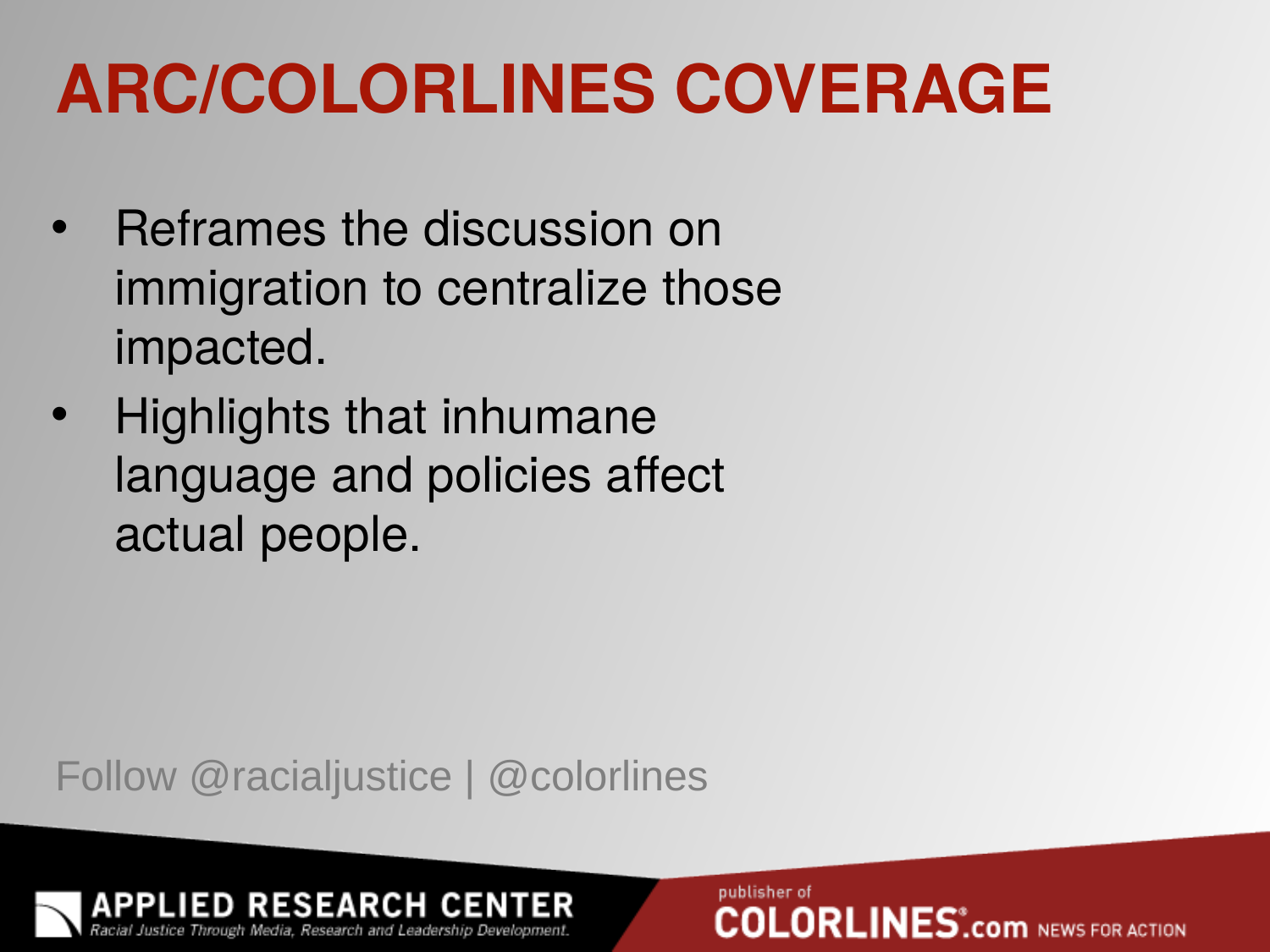

# ARC/Colorlines coverage
Reframes the discussion on immigration to centralize those impacted.
Highlights that inhumane language and policies affect actual people.